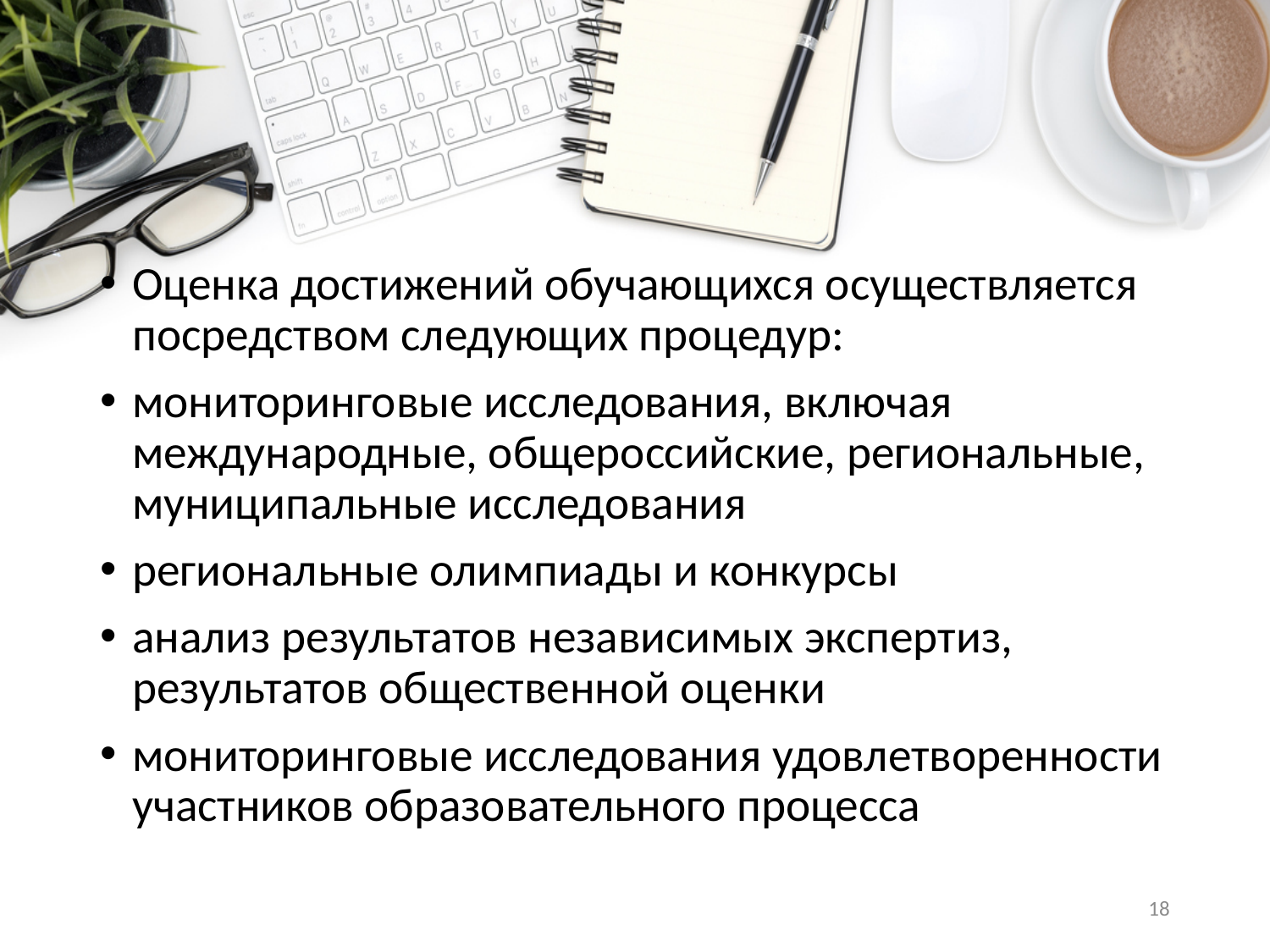

#
Оценка достижений обучающихся осуществляется посредством следующих процедур:
мониторинговые исследования, включая международные, общероссийские, региональные, муниципальные исследования
региональные олимпиады и конкурсы
анализ результатов независимых экспертиз, результатов общественной оценки
мониторинговые исследования удовлетворенности участников образовательного процесса

18